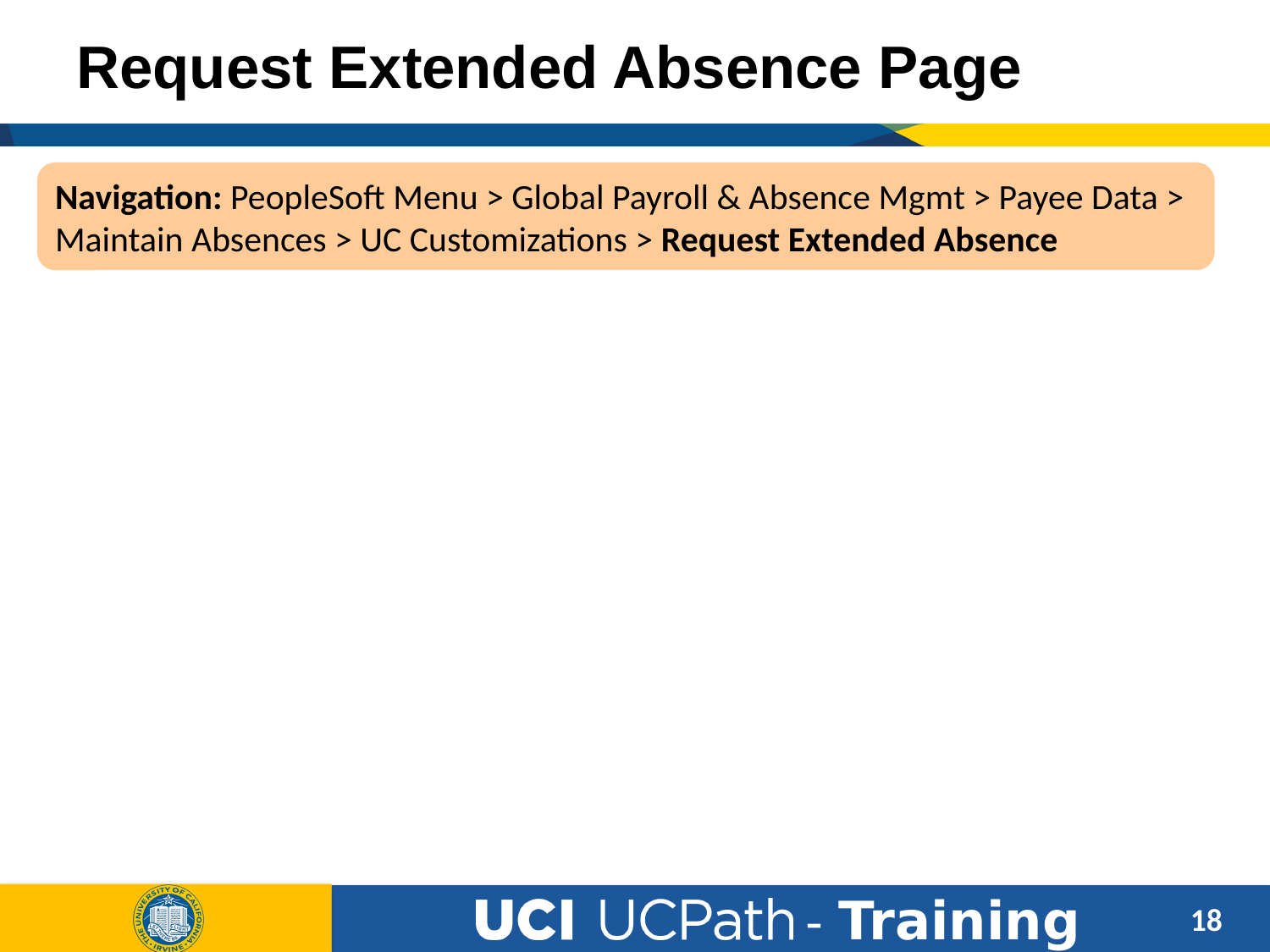

Request Extended Absence Page
Navigation: PeopleSoft Menu > Global Payroll & Absence Mgmt > Payee Data > Maintain Absences > UC Customizations > Request Extended Absence